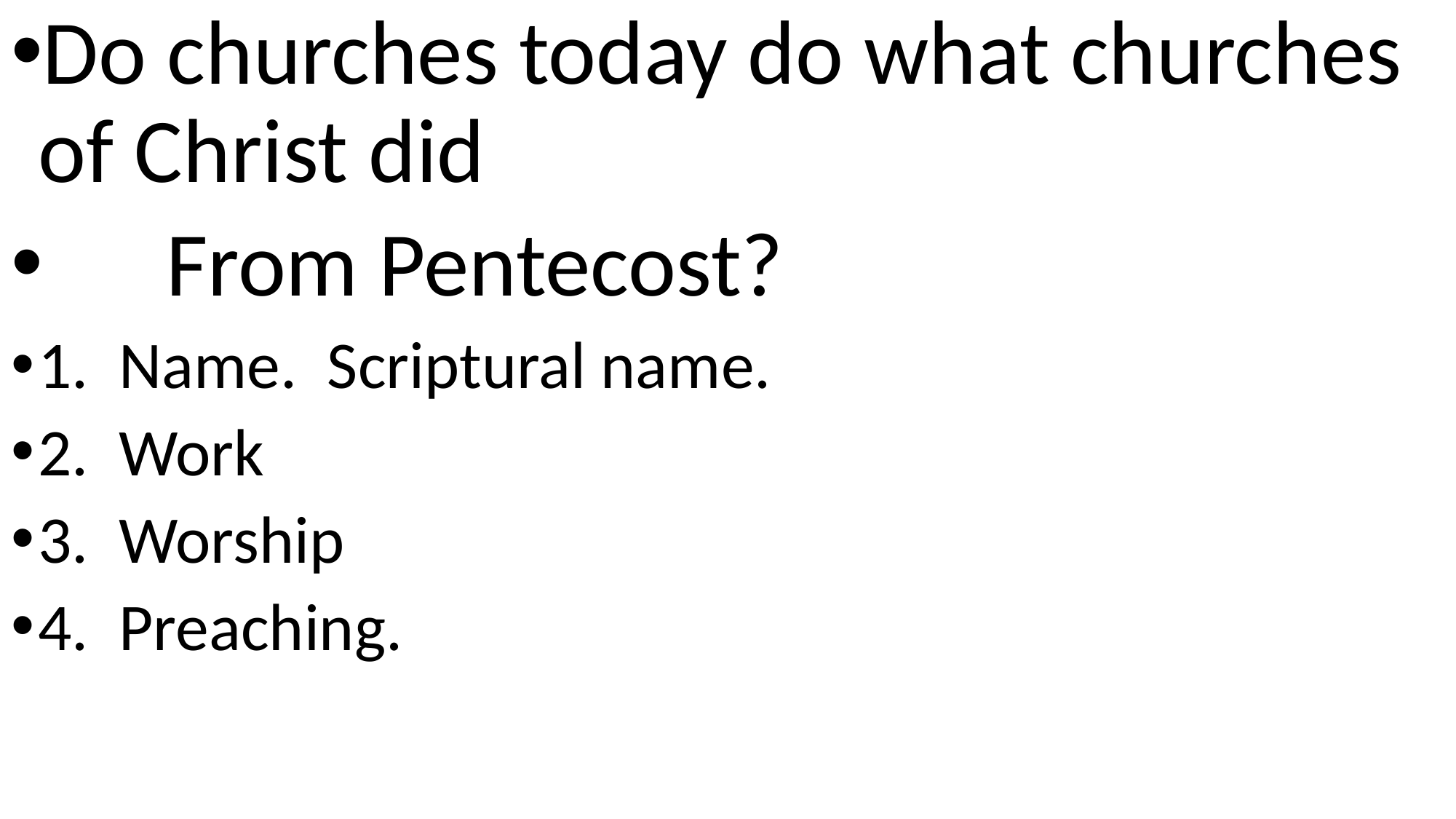

Do churches today do what churches of Christ did
      From Pentecost?
1.  Name.  Scriptural name.
2.  Work
3.  Worship
4.  Preaching.